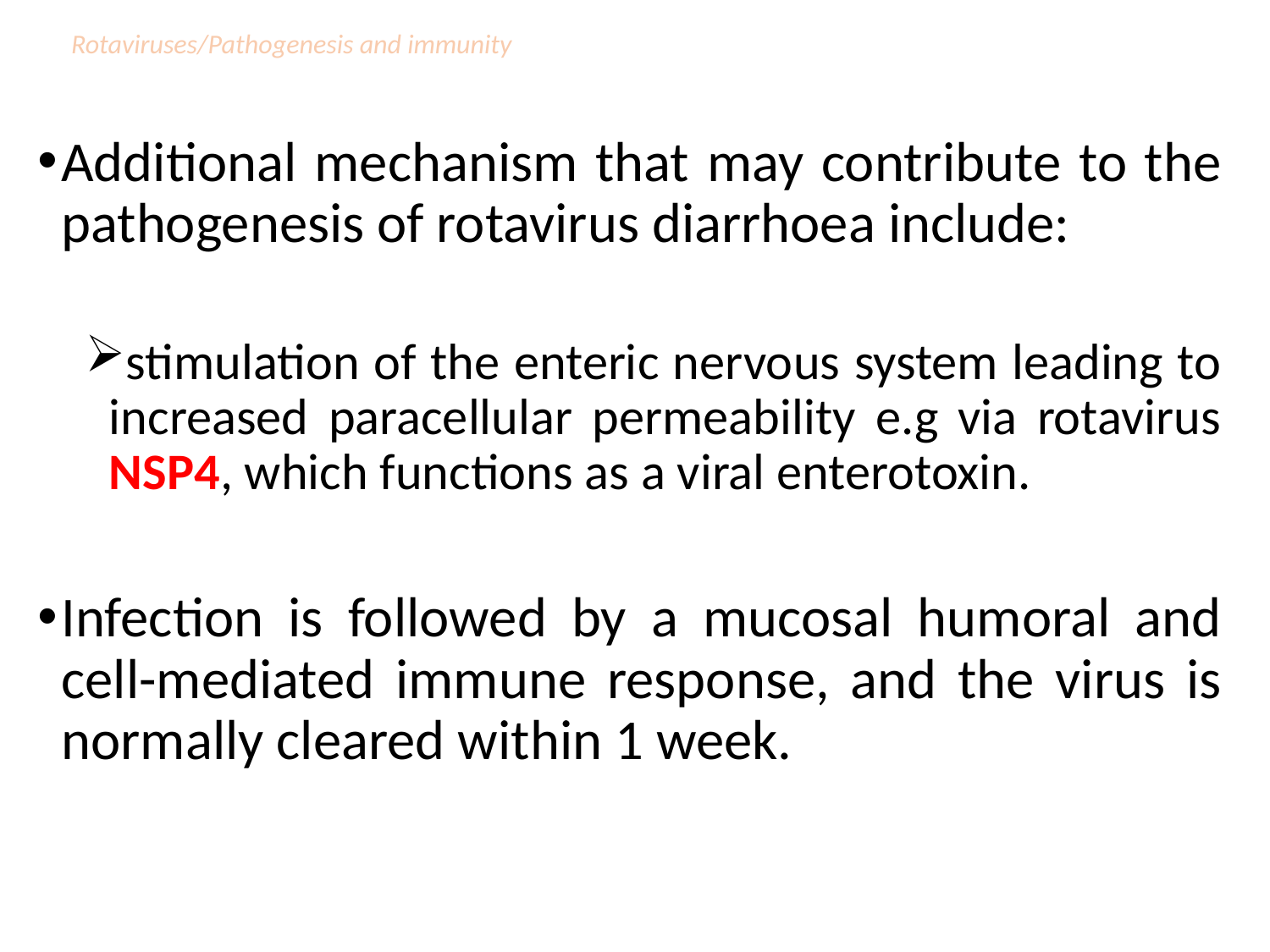

# Rotaviruses/Pathogenesis and immunity
Additional mechanism that may contribute to the pathogenesis of rotavirus diarrhoea include:

stimulation of the enteric nervous system leading to increased paracellular permeability e.g via rotavirus NSP4, which functions as a viral enterotoxin.

Infection is followed by a mucosal humoral and cell-mediated immune response, and the virus is normally cleared within 1 week.